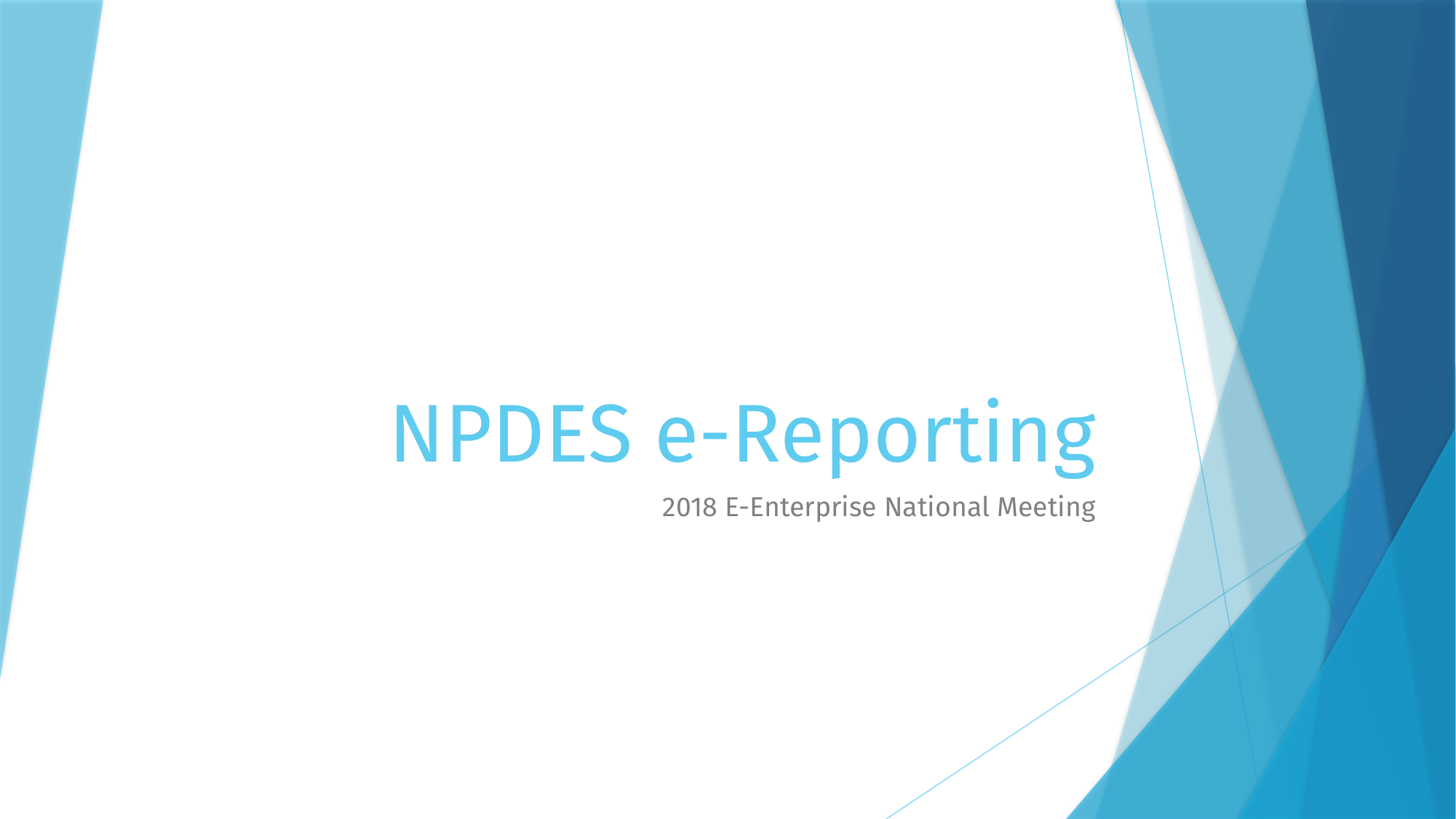

# NPDES e-Reporting
2018 E-Enterprise National Meeting